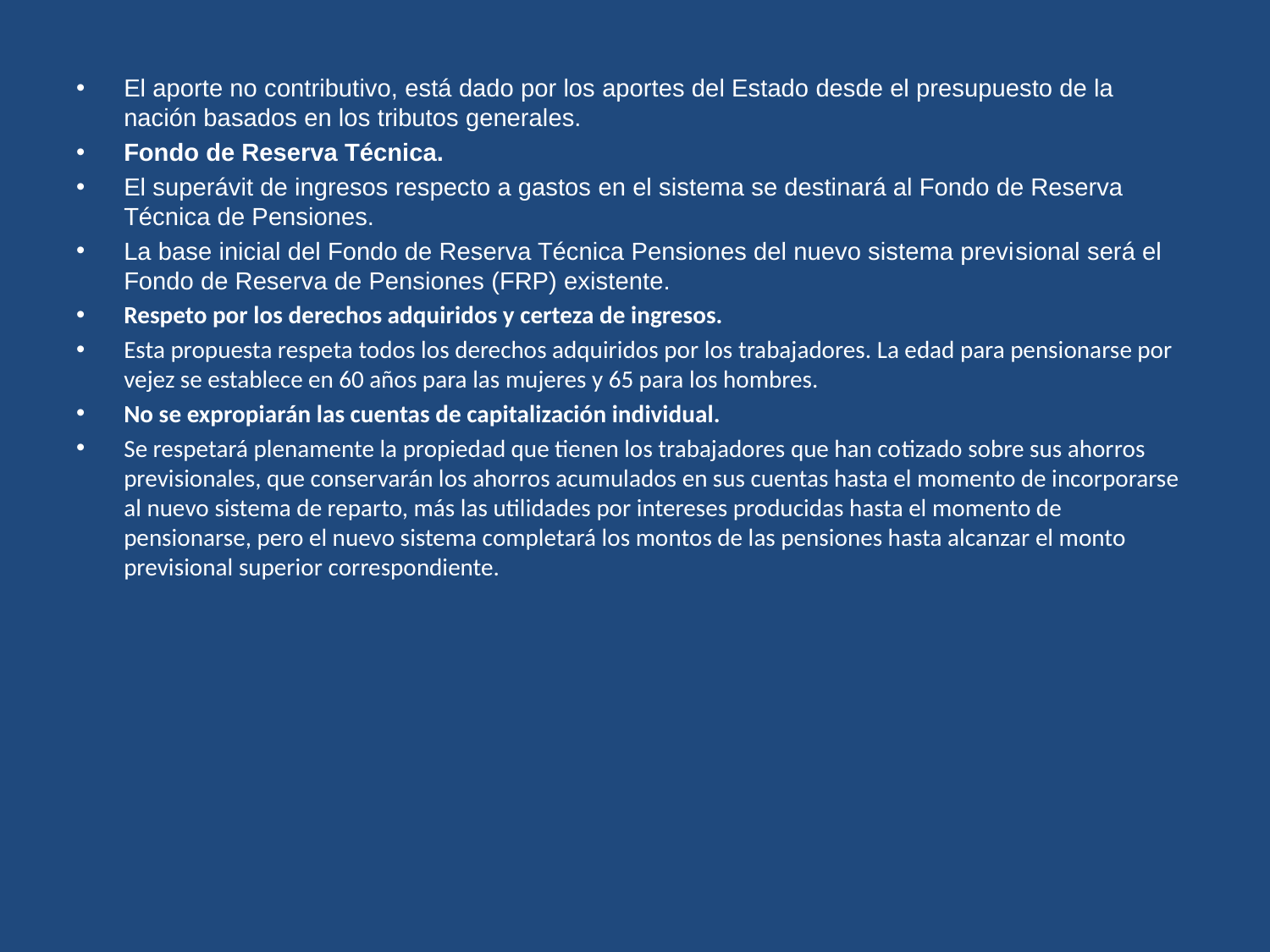

#
El aporte no contributivo, está dado por los aportes del Estado desde el presupuesto de la nación basados en los tributos generales.
Fondo de Reserva Técnica.
El superávit de ingresos respecto a gastos en el sistema se destinará al Fondo de Reserva Técnica de Pensiones.
La base inicial del Fondo de Reserva Técnica Pensiones del nuevo sistema previ­sional será el Fondo de Reserva de Pensiones (FRP) existente.
Respeto por los derechos adquiridos y certeza de ingresos.
Esta propuesta respeta todos los derechos adquiridos por los trabajadores. La edad para pensionarse por vejez se establece en 60 años para las mujeres y 65 para los hombres.
No se expropiarán las cuentas de capitalización individual.
Se respetará plenamente la propiedad que tienen los trabajadores que han co­tizado sobre sus ahorros previsionales, que conservarán los ahorros acumulados en sus cuentas hasta el momento de incorporarse al nuevo sistema de reparto, más las utilidades por intereses producidas hasta el momento de pensionarse, pero el nuevo sistema completará los montos de las pensiones hasta alcanzar el monto previsional superior correspondiente.